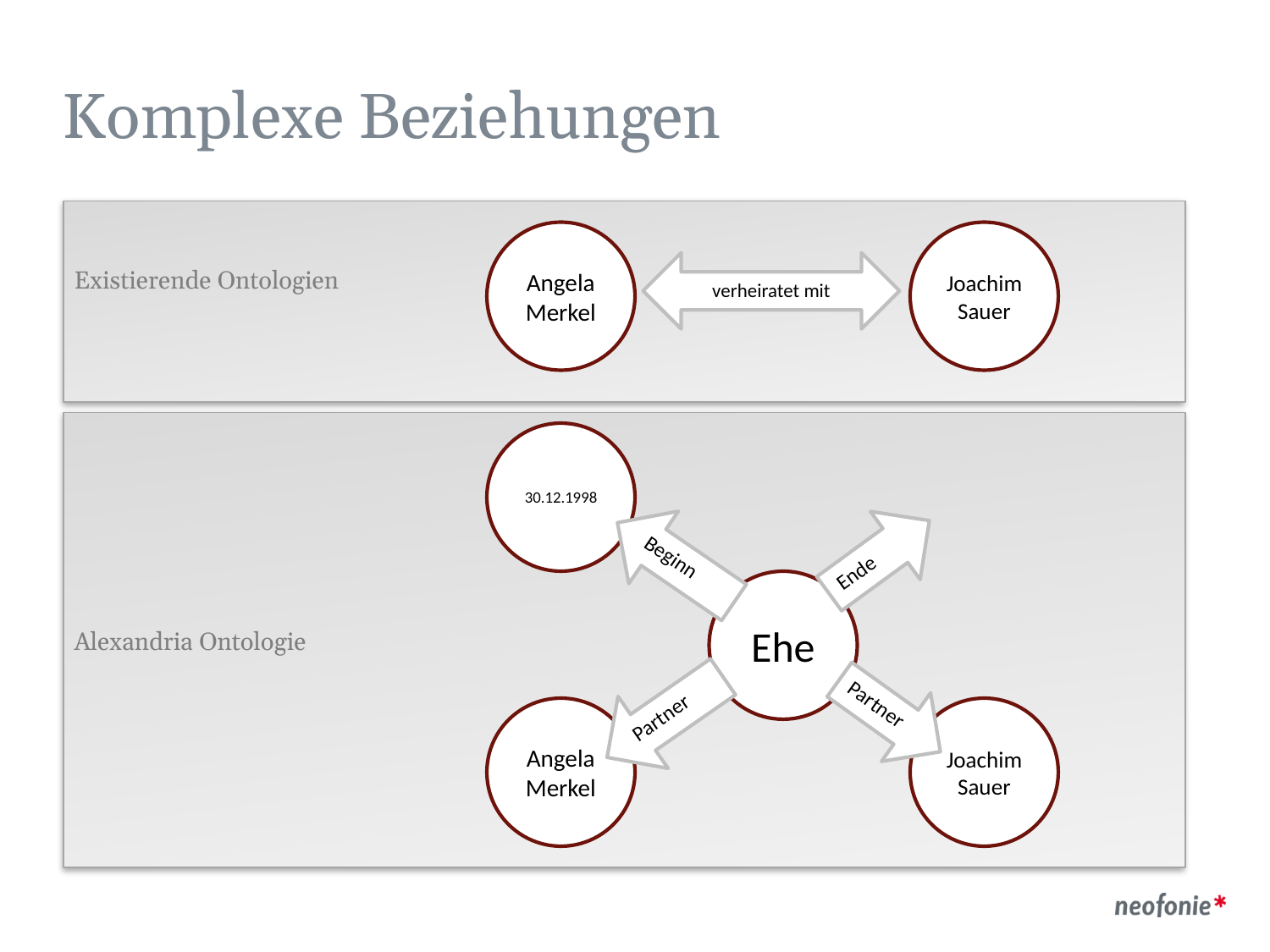

Komplexe Beziehungen

Angela Merkel
Joachim Sauer
verheiratet mit
Existierende Ontologien

30.12.1998
Ende
Beginn
Ehe
Alexandria Ontologie
Partner
Partner
Angela Merkel
Joachim Sauer